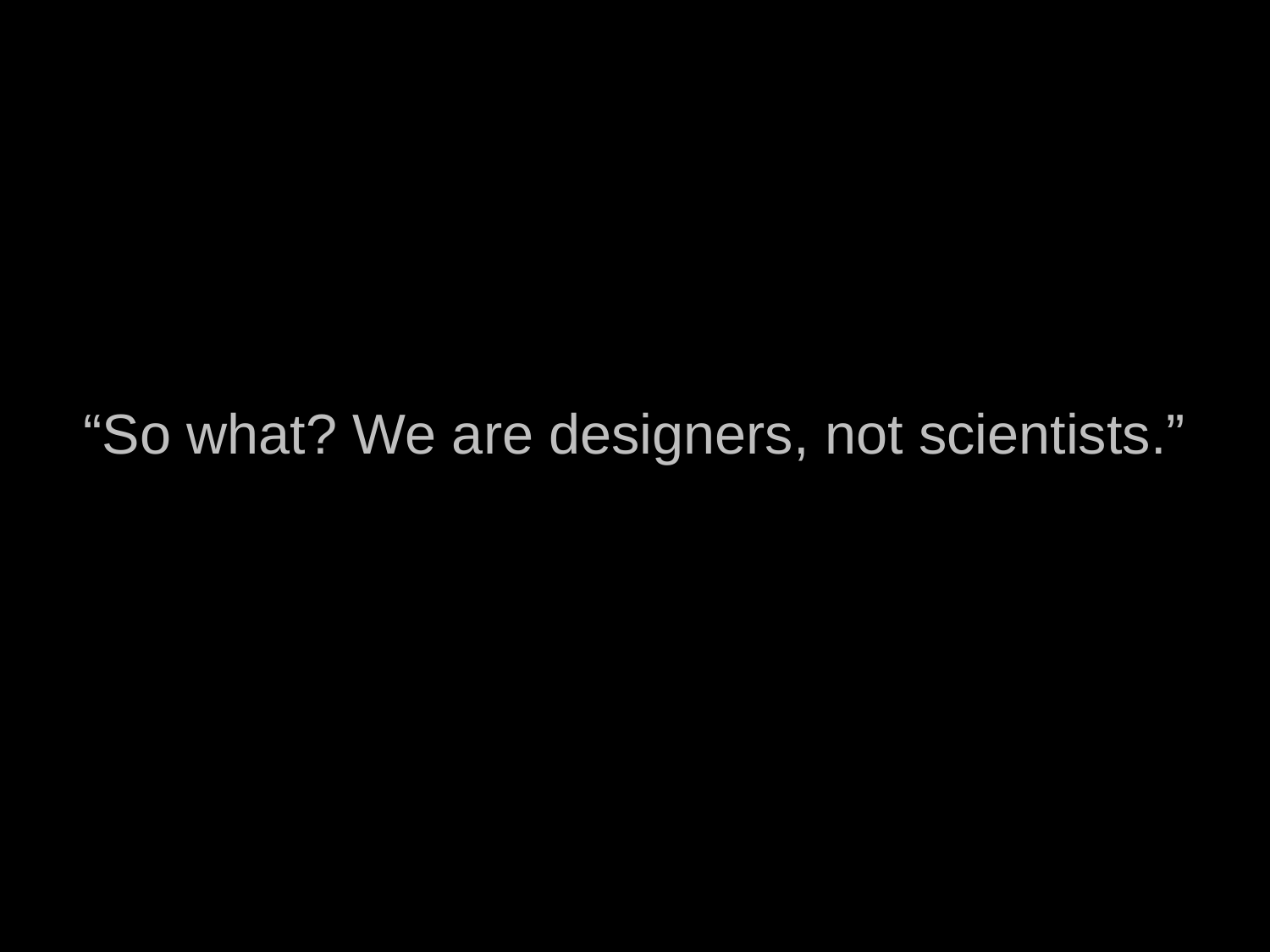

# “So what? We are designers, not scientists.”